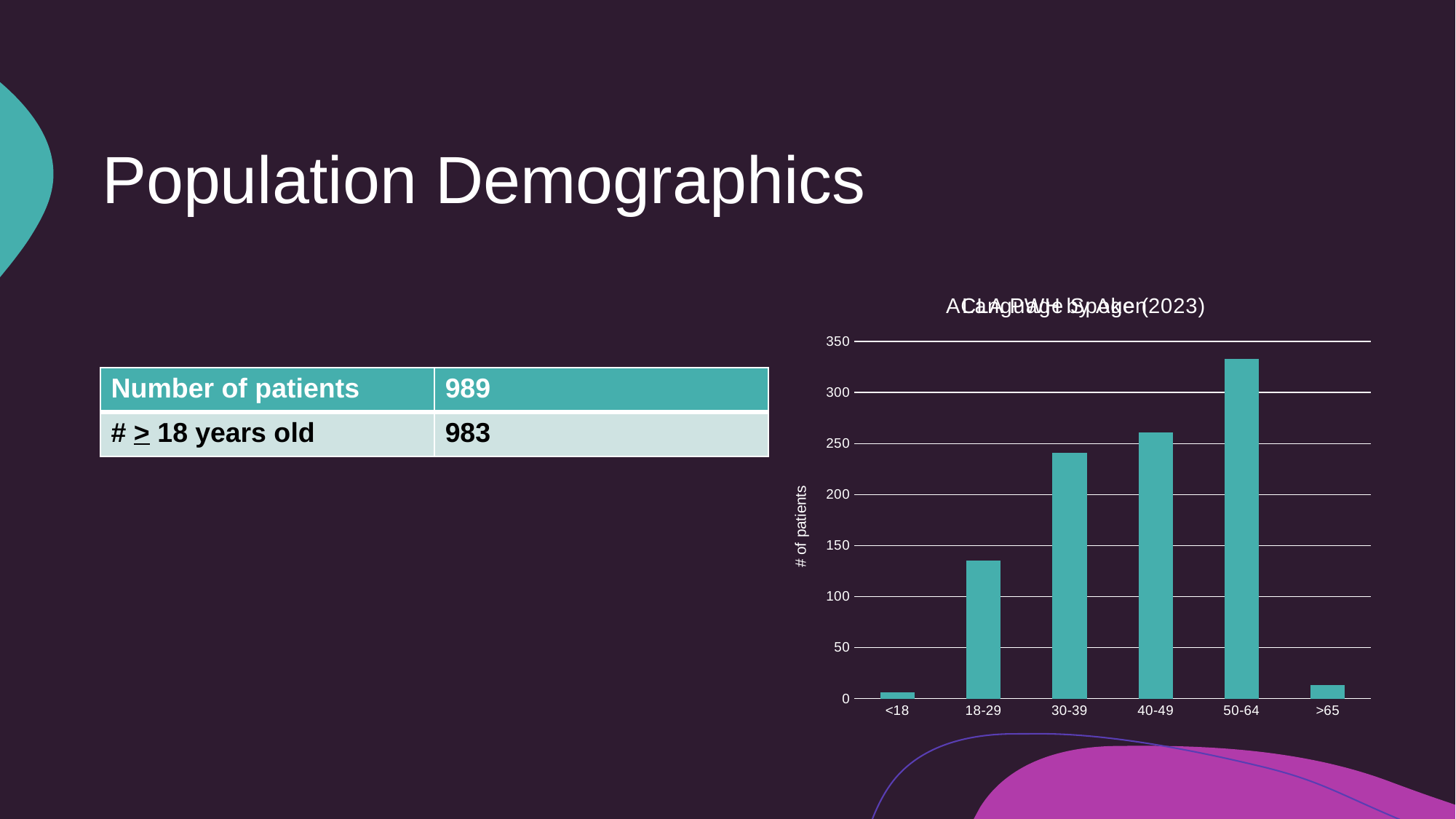

# Population Demographics

### Chart: Language Spoken

| Category |
|---|

### Chart: ACLA PWH by Age (2023)

| Category |  |
|---|---|
| <18 | 6.0 |
| 18-29 | 135.0 |
| 30-39 | 241.0 |
| 40-49 | 261.0 |
| 50-64 | 333.0 |
| >65 | 13.0 |
| Number of patients | 989 |
| --- | --- |
| # > 18 years old | 983 |